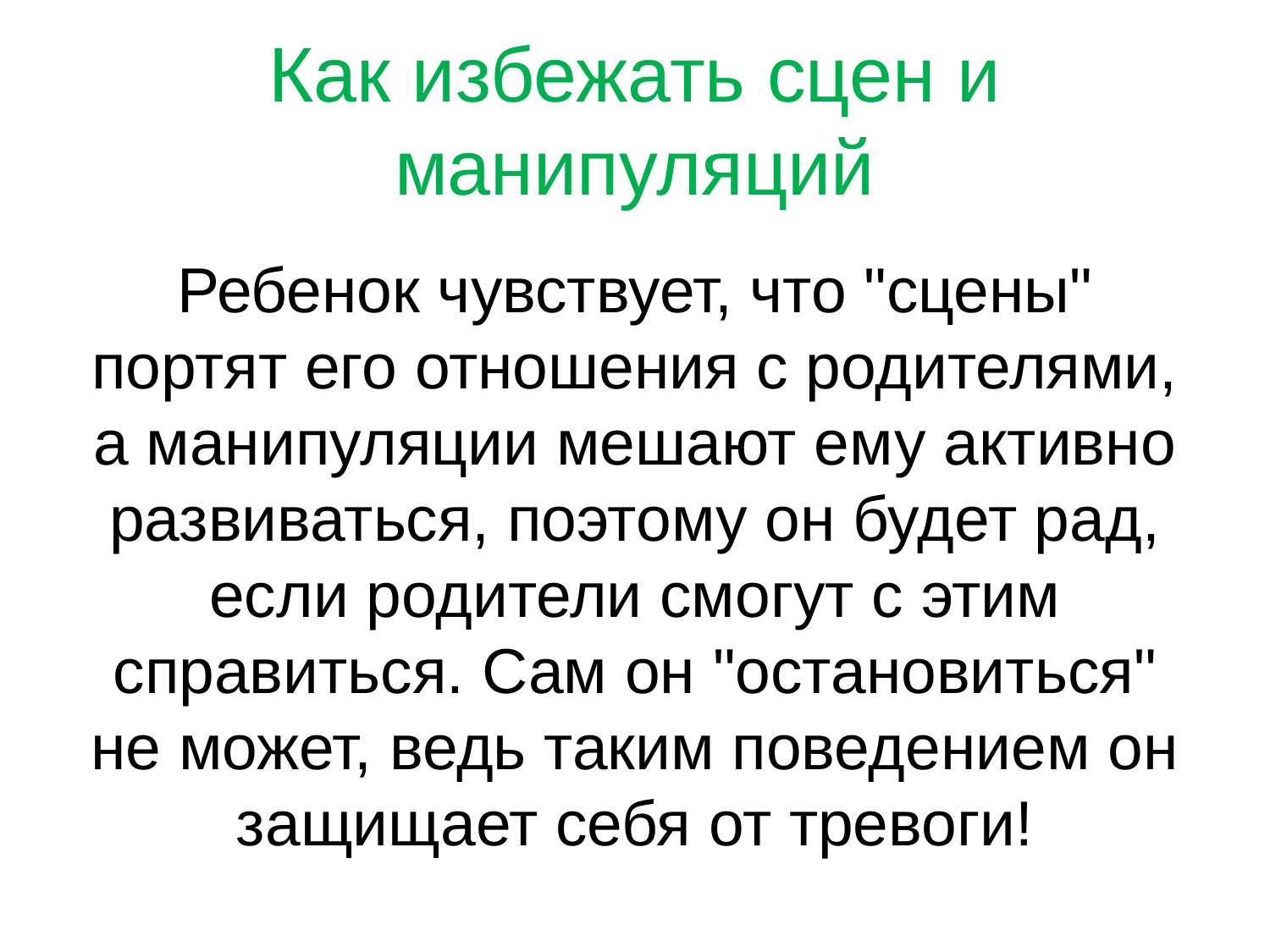

# Как избежать сцен и манипуляций
Ребенок чувствует, что "сцены" портят его отношения с родителями, а манипуляции мешают ему активно развиваться, поэтому он будет рад, если родители смогут с этим справиться. Сам он "остановиться" не может, ведь таким поведением он защищает себя от тревоги!